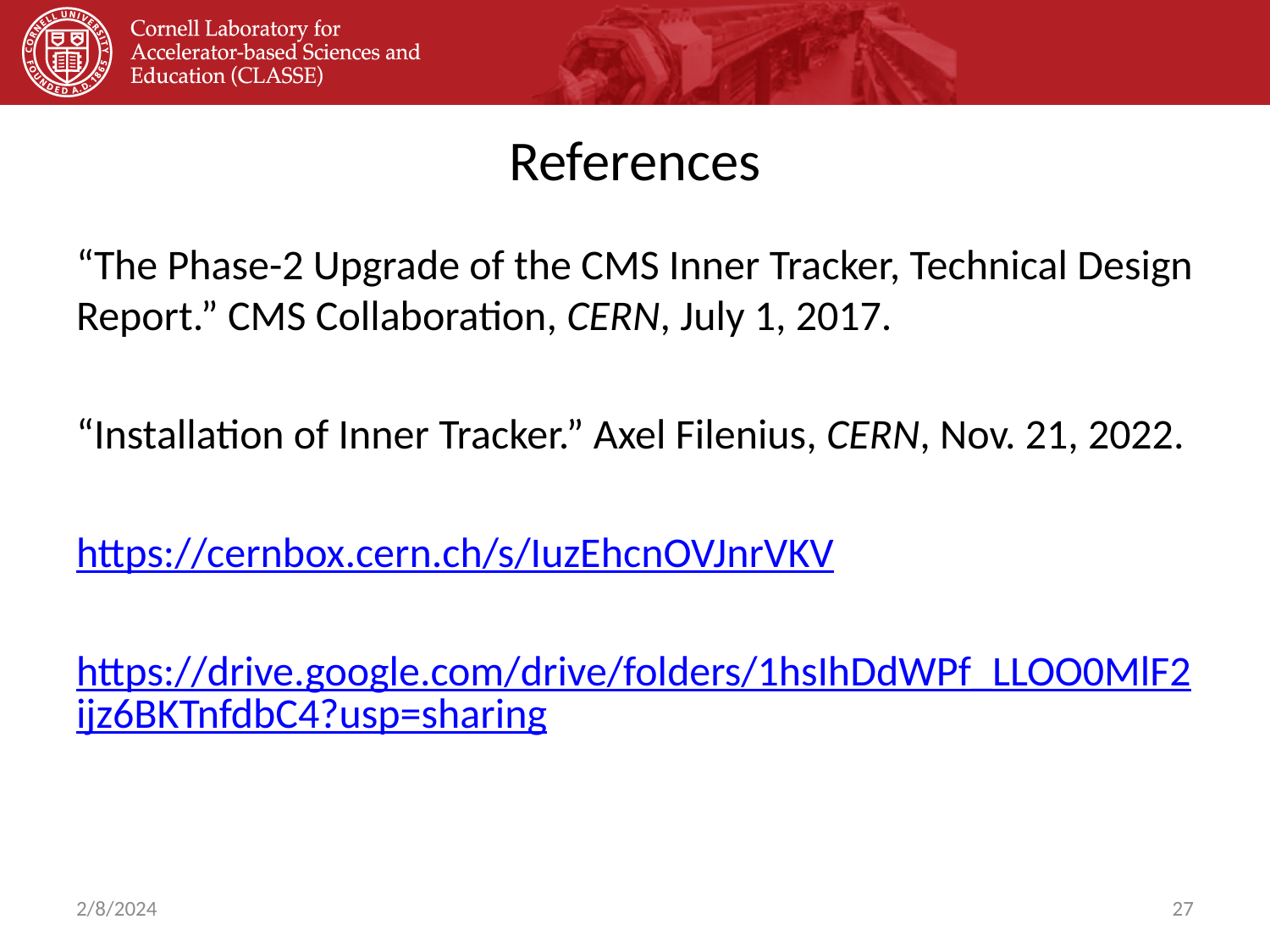

# References
“The Phase-2 Upgrade of the CMS Inner Tracker, Technical Design Report.” CMS Collaboration, CERN, July 1, 2017.

“Installation of Inner Tracker.” Axel Filenius, CERN, Nov. 21, 2022.

https://cernbox.cern.ch/s/IuzEhcnOVJnrVKV

https://drive.google.com/drive/folders/1hsIhDdWPf_LLOO0MlF2ijz6BKTnfdbC4?usp=sharing

2/8/2024
27